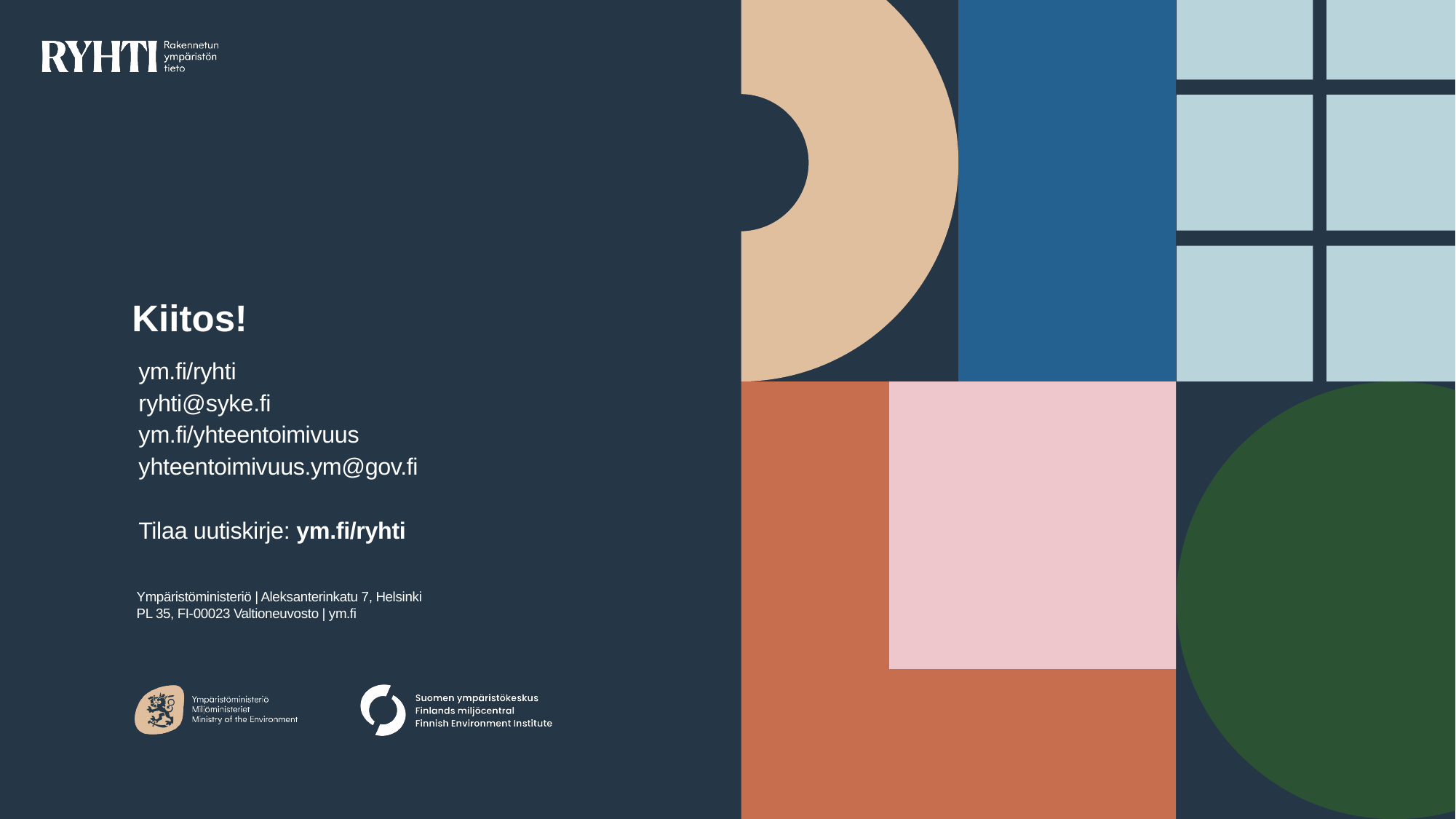

# Kiitos!
ym.fi/ryhti
ryhti@syke.fi
ym.fi/yhteentoimivuus
yhteentoimivuus.ym@gov.fi

Tilaa uutiskirje: ym.fi/ryhti
Ympäristöministeriö | Aleksanterinkatu 7, Helsinki
PL 35, FI-00023 Valtioneuvosto | ym.fi